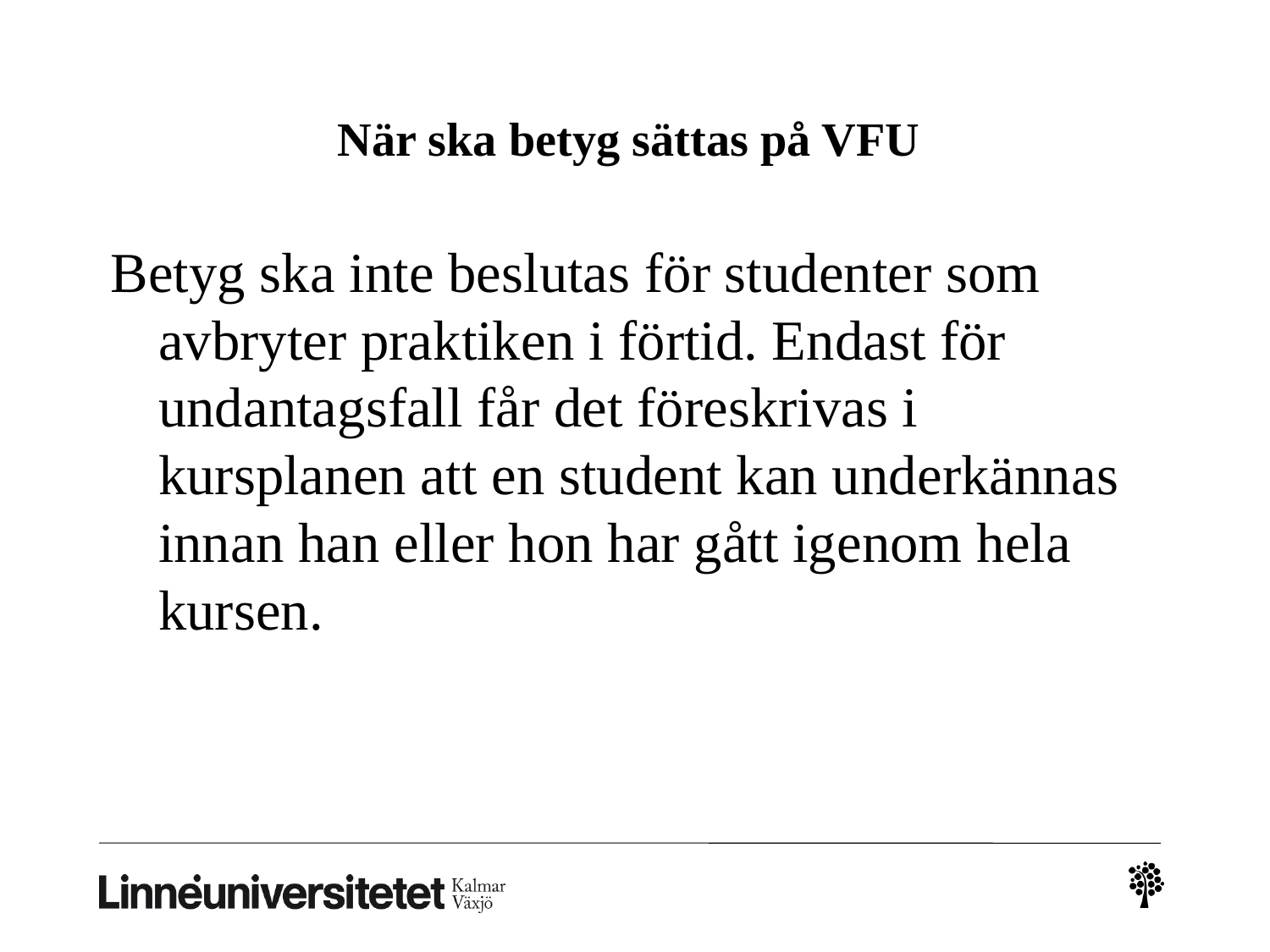

# När ska betyg sättas på VFU
Betyg ska inte beslutas för studenter som avbryter praktiken i förtid. Endast för undantagsfall får det föreskrivas i kursplanen att en student kan underkännas innan han eller hon har gått igenom hela kursen.